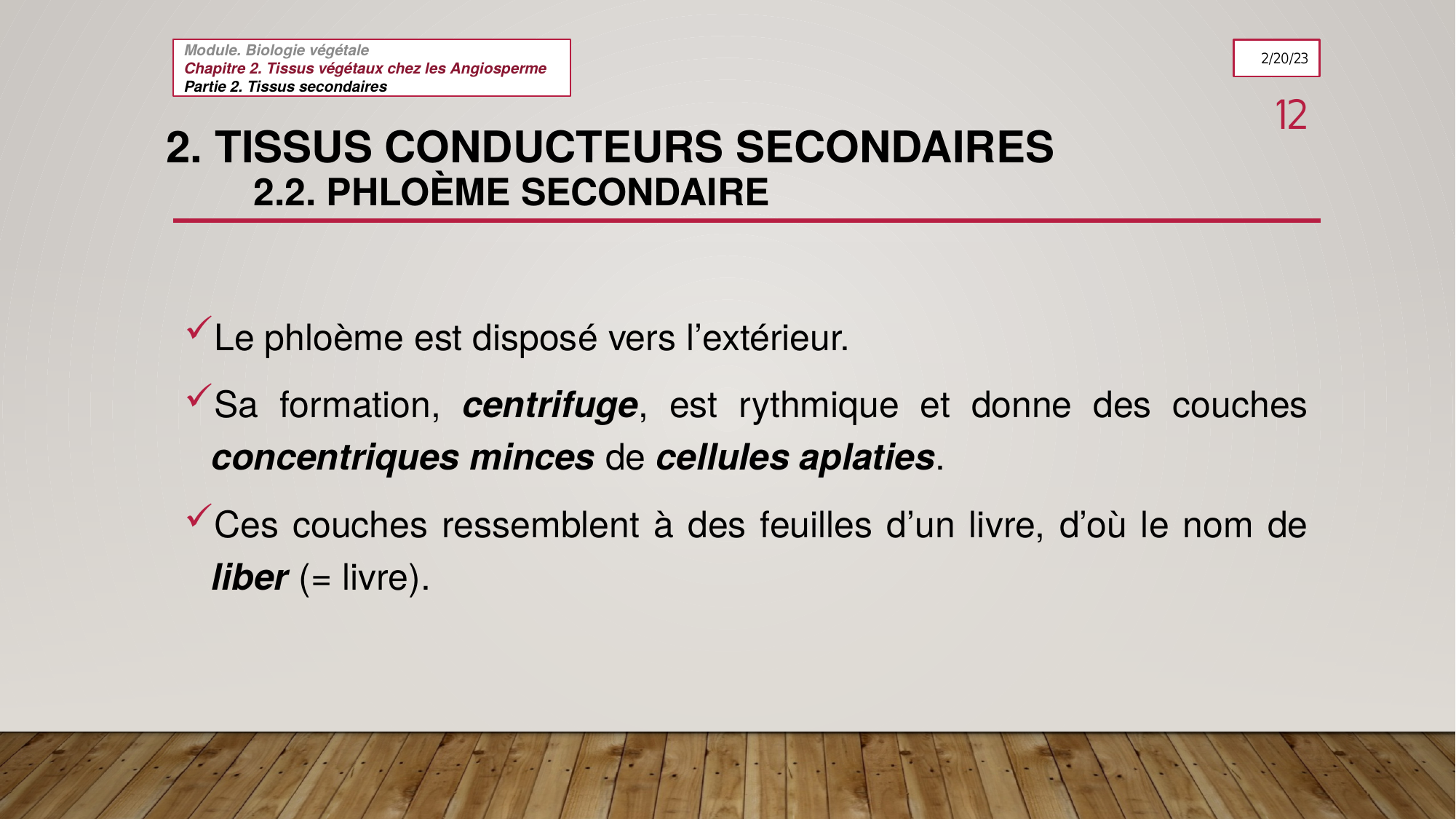

Module. Biologie végétale
Chapitre 2. Tissus végétaux chez les Angiosperme
Partie 2. Tissus secondaires
2/20/23
12
# 2. Tissus conducteurs secondaires 2.2. Phloème secondaire

Le phloème est disposé vers l’extérieur.
Sa formation, centrifuge, est rythmique et donne des couches concentriques minces de cellules aplaties.
Ces couches ressemblent à des feuilles d’un livre, d’où le nom de liber (= livre).